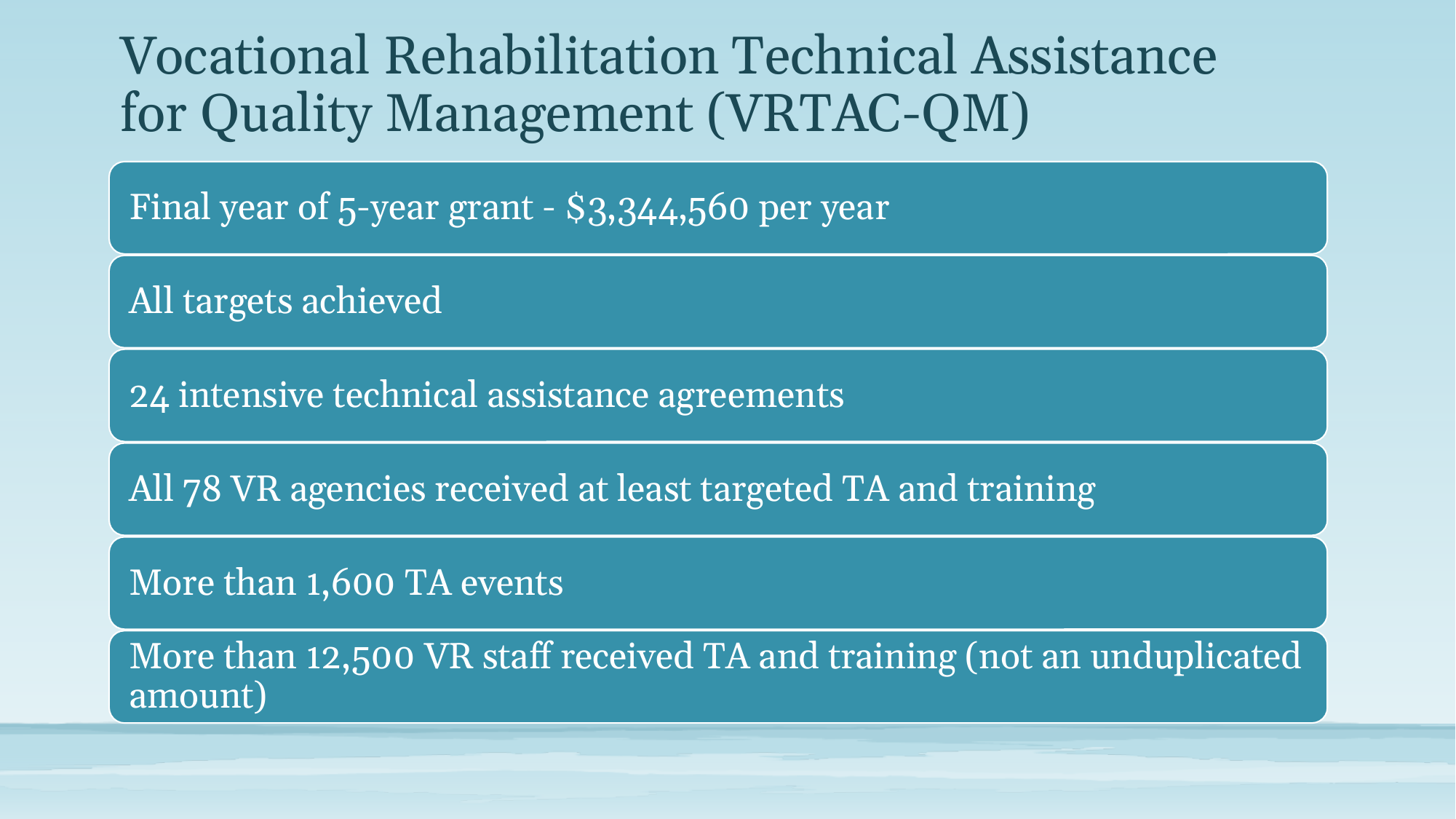

# Vocational Rehabilitation Technical Assistance for Quality Management (VRTAC-QM)
Final year of 5-year grant - $3,344,560 per year
All targets achieved
24 intensive technical assistance agreements
All 78 VR agencies received at least targeted TA and training
More than 1,600 TA events
More than 12,500 VR staff received TA and training (not an unduplicated amount)